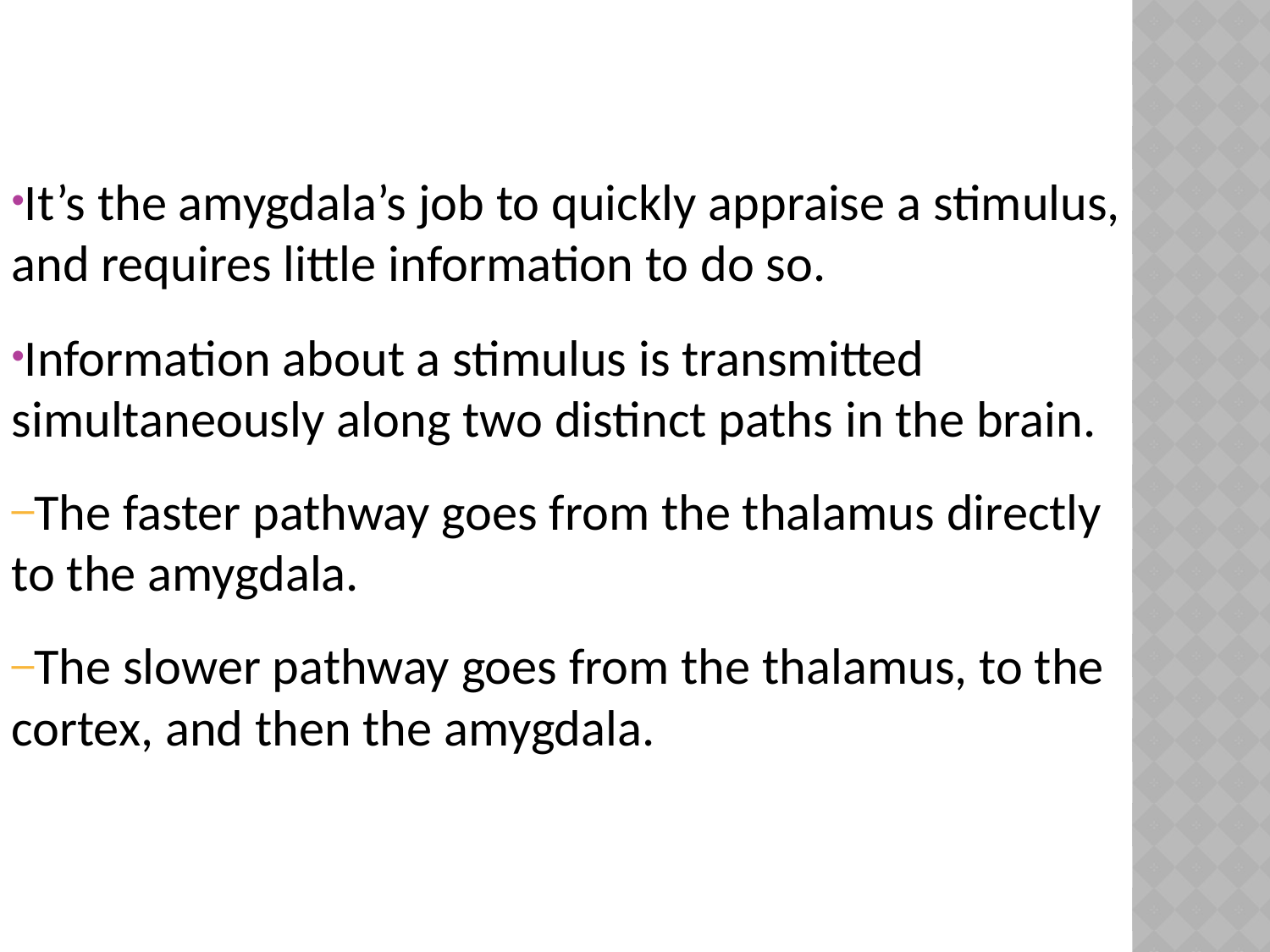

It’s the amygdala’s job to quickly appraise a stimulus, and requires little information to do so.
Information about a stimulus is transmitted simultaneously along two distinct paths in the brain.
The faster pathway goes from the thalamus directly to the amygdala.
The slower pathway goes from the thalamus, to the cortex, and then the amygdala.